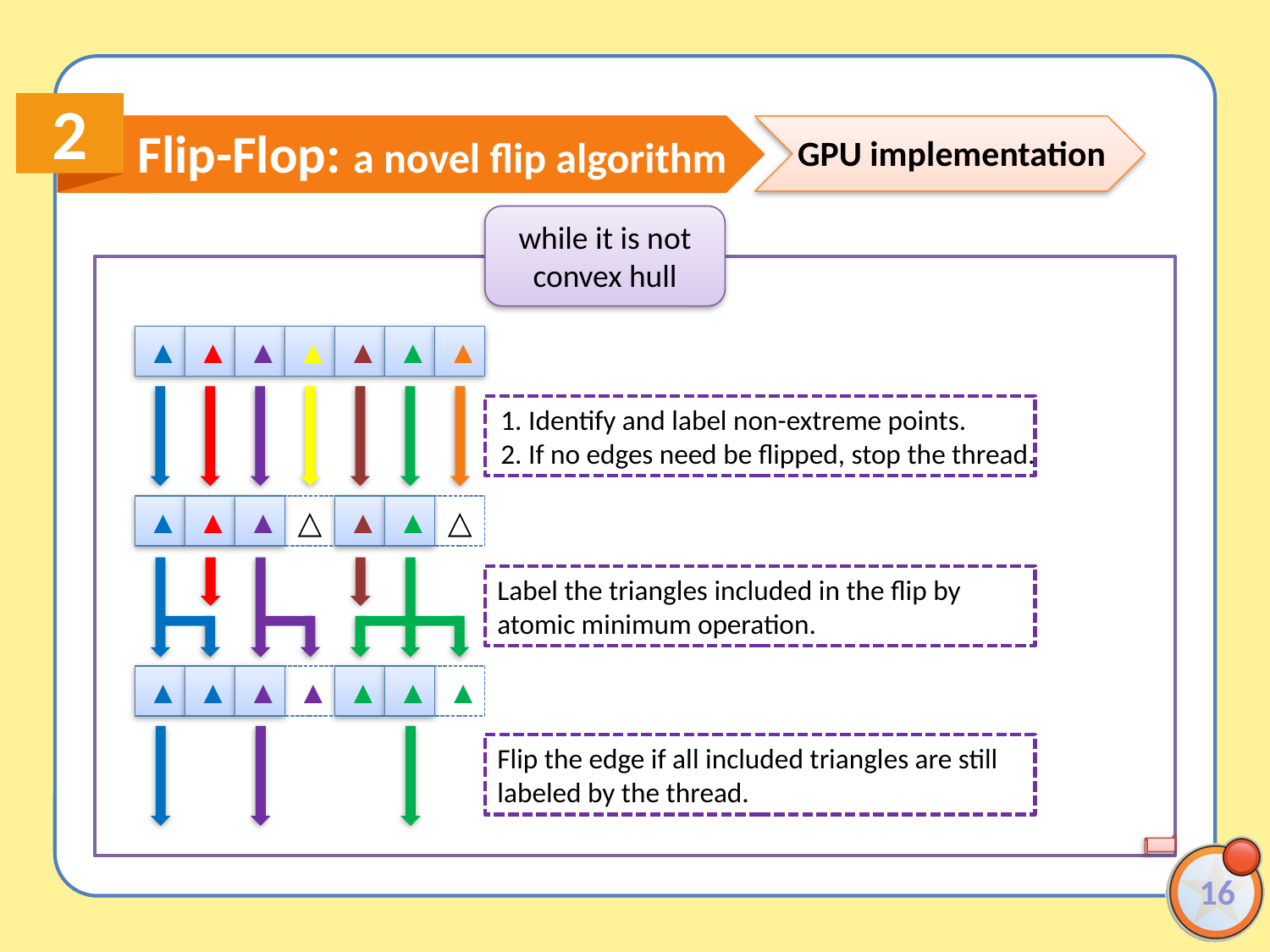

2
# Flip-Flop: a novel flip algorithm
GPU implementation

while it is not convex hull

▲
▲
▲
▲
▲
▲
▲

1. Identify and label non-extreme points.
2. If no edges need be flipped, stop the thread.
▲
▲
▲
△
▲
▲
△

Label the triangles included in the flip by atomic minimum operation.

▲
▲
▲
▲
▲
▲
▲

Flip the edge if all included triangles are still labeled by the thread.

16